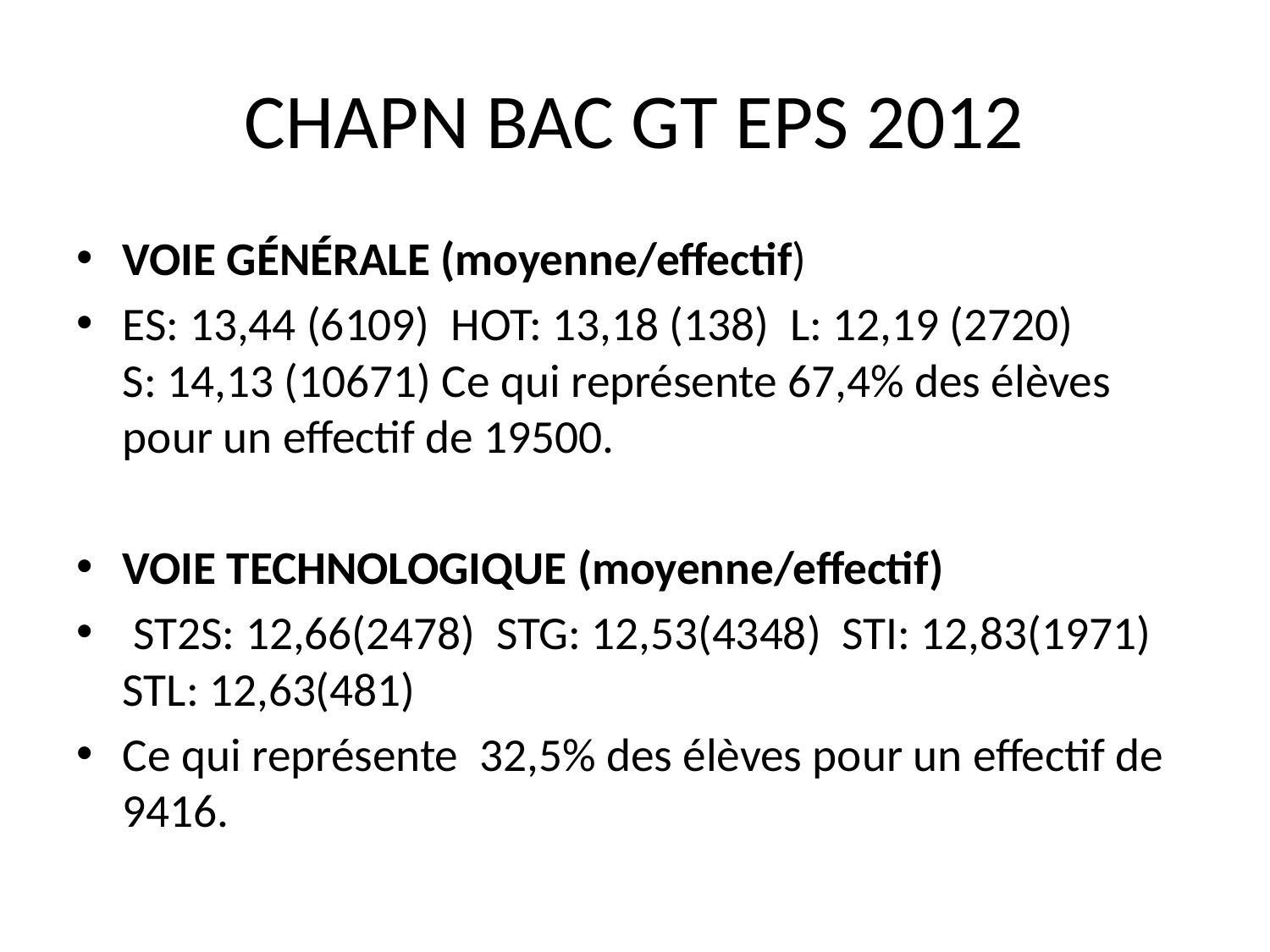

# CHAPN BAC GT EPS 2012
VOIE GÉNÉRALE (moyenne/effectif)
ES: 13,44 (6109)  HOT: 13,18 (138)  L: 12,19 (2720)
S: 14,13 (10671) Ce qui représente 67,4% des élèves pour un effectif de 19500.

VOIE TECHNOLOGIQUE (moyenne/effectif)
 ST2S: 12,66(2478)  STG: 12,53(4348)  STI: 12,83(1971)  STL: 12,63(481)
Ce qui représente  32,5% des élèves pour un effectif de 9416.